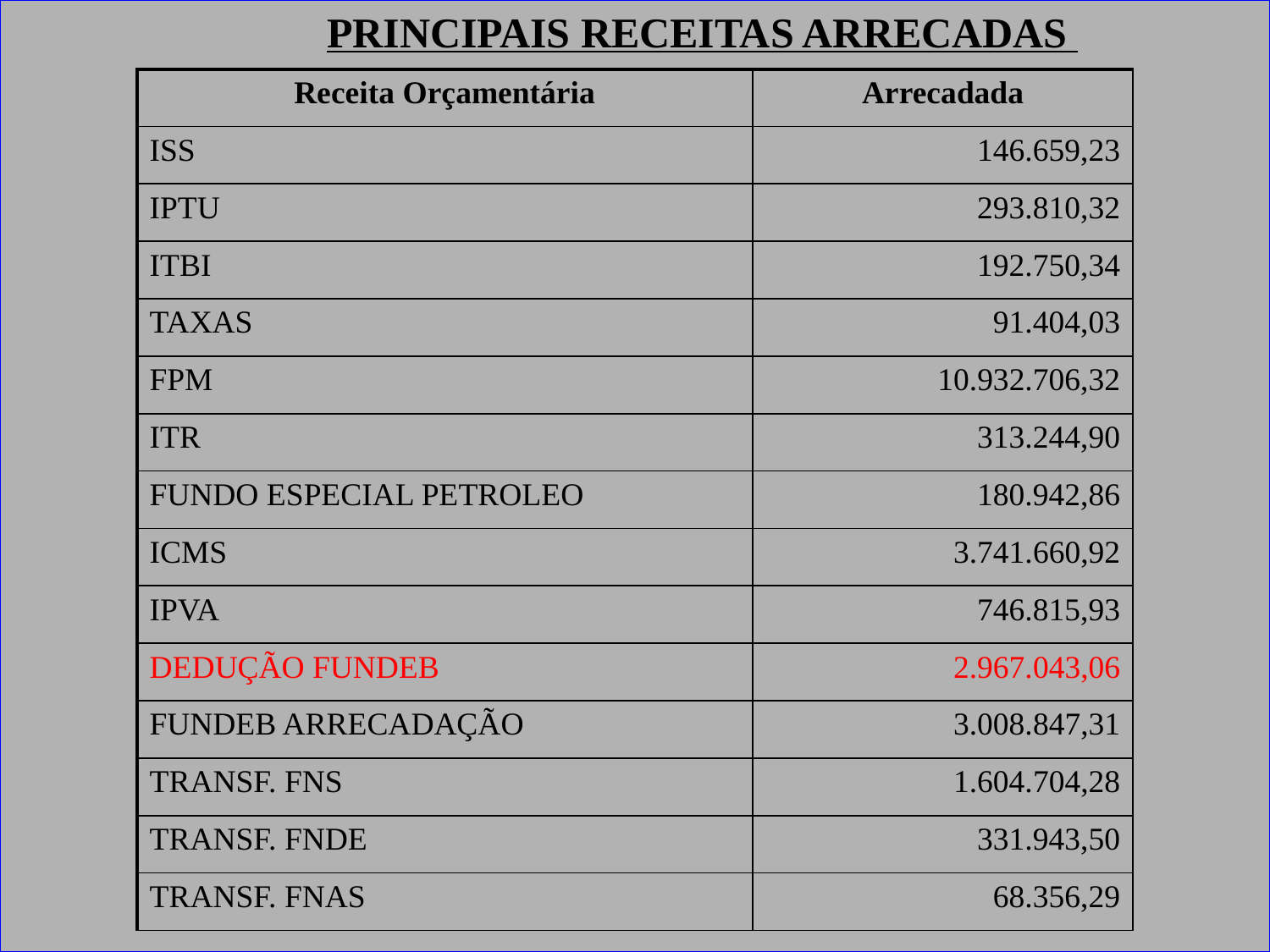

PRINCIPAIS RECEITAS ARRECADAS

| Receita Orçamentária | Arrecadada |
| --- | --- |
| ISS | 146.659,23 |
| IPTU | 293.810,32 |
| ITBI | 192.750,34 |
| TAXAS | 91.404,03 |
| FPM | 10.932.706,32 |
| ITR | 313.244,90 |
| FUNDO ESPECIAL PETROLEO | 180.942,86 |
| ICMS | 3.741.660,92 |
| IPVA | 746.815,93 |
| DEDUÇÃO FUNDEB | 2.967.043,06 |
| FUNDEB ARRECADAÇÃO | 3.008.847,31 |
| TRANSF. FNS | 1.604.704,28 |
| TRANSF. FNDE | 331.943,50 |
| TRANSF. FNAS | 68.356,29 |